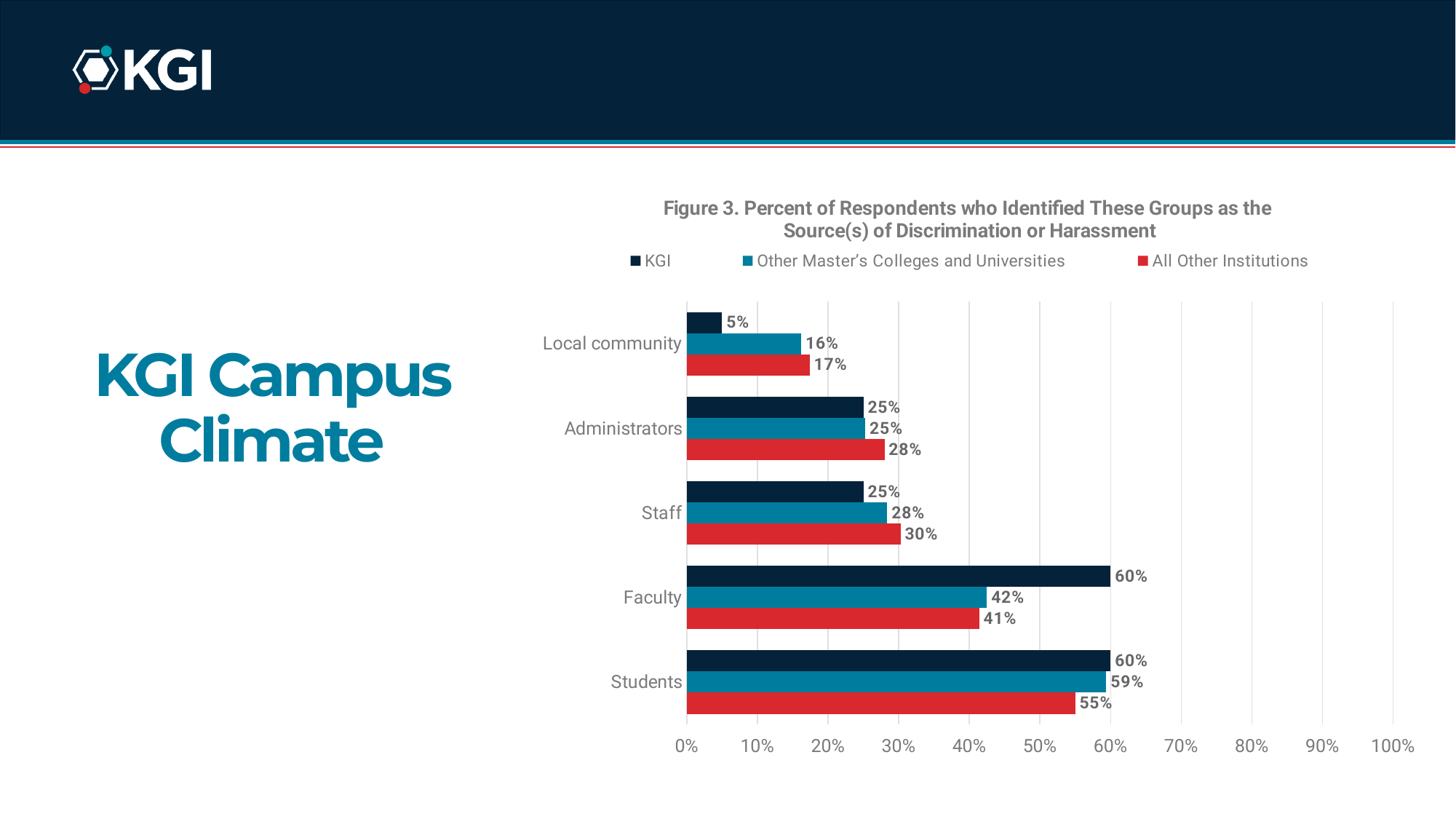

### Chart: Figure 3. Percent of Respondents who Identified These Groups as the Source(s) of Discrimination or Harassment

| Category | All Other Institutions | Other Master’s Colleges and Universities | KGI |
|---|---|---|---|
| Students | 0.5499132780882648 | 0.5940016103059576 | 0.6000000000000001 |
| Faculty | 0.4139525920215863 | 0.4249194847020928 | 0.6000000000000001 |
| Staff | 0.3026112931200605 | 0.28381642512077265 | 0.25 |
| Administrators | 0.279870880709194 | 0.2528180354267309 | 0.25 |
| Local community | 0.17387743303141254 | 0.16183574879227028 | 0.05 |
# KGI Campus Climate